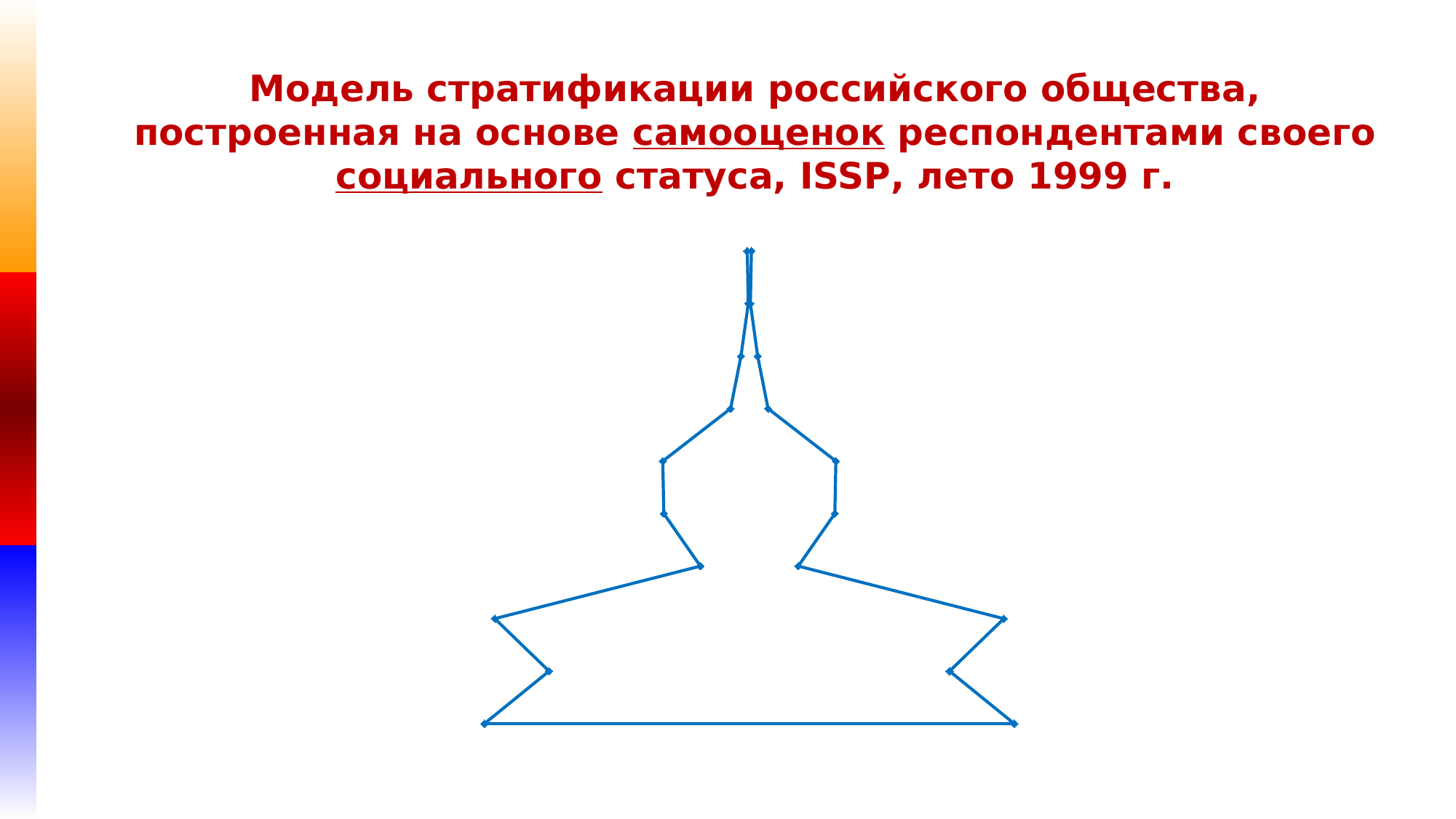

# Модель стратификации российского общества, построенная на основе самооценок респондентами своего социального статуса, ISSP, лето 1999 г.

### Chart

| Category |  |
|---|---|